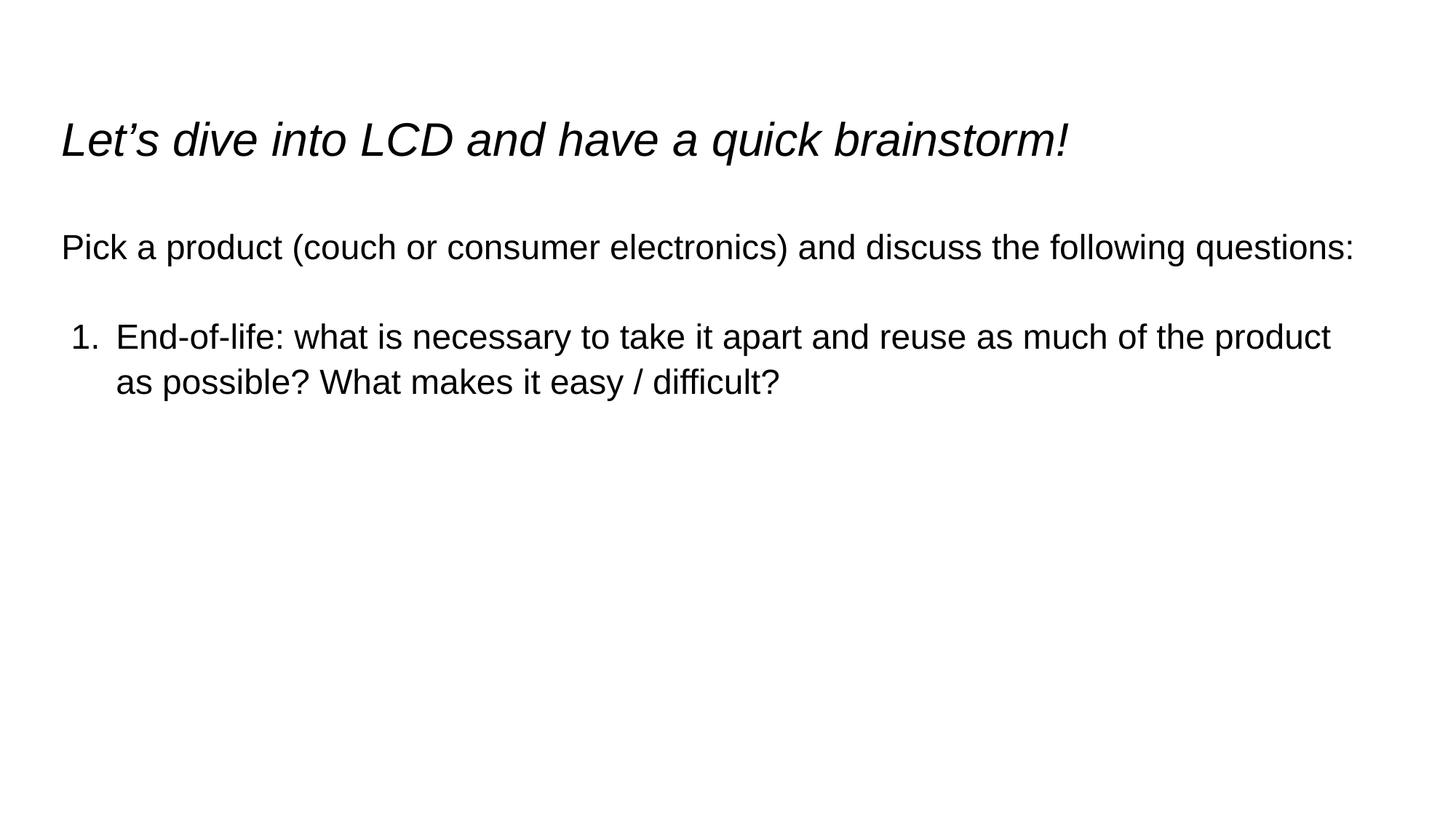

Let’s dive into LCD and have a quick brainstorm!

Pick a product (couch or consumer electronics) and discuss the following questions:

End-of-life: what is necessary to take it apart and reuse as much of the product as possible? What makes it easy / difficult?